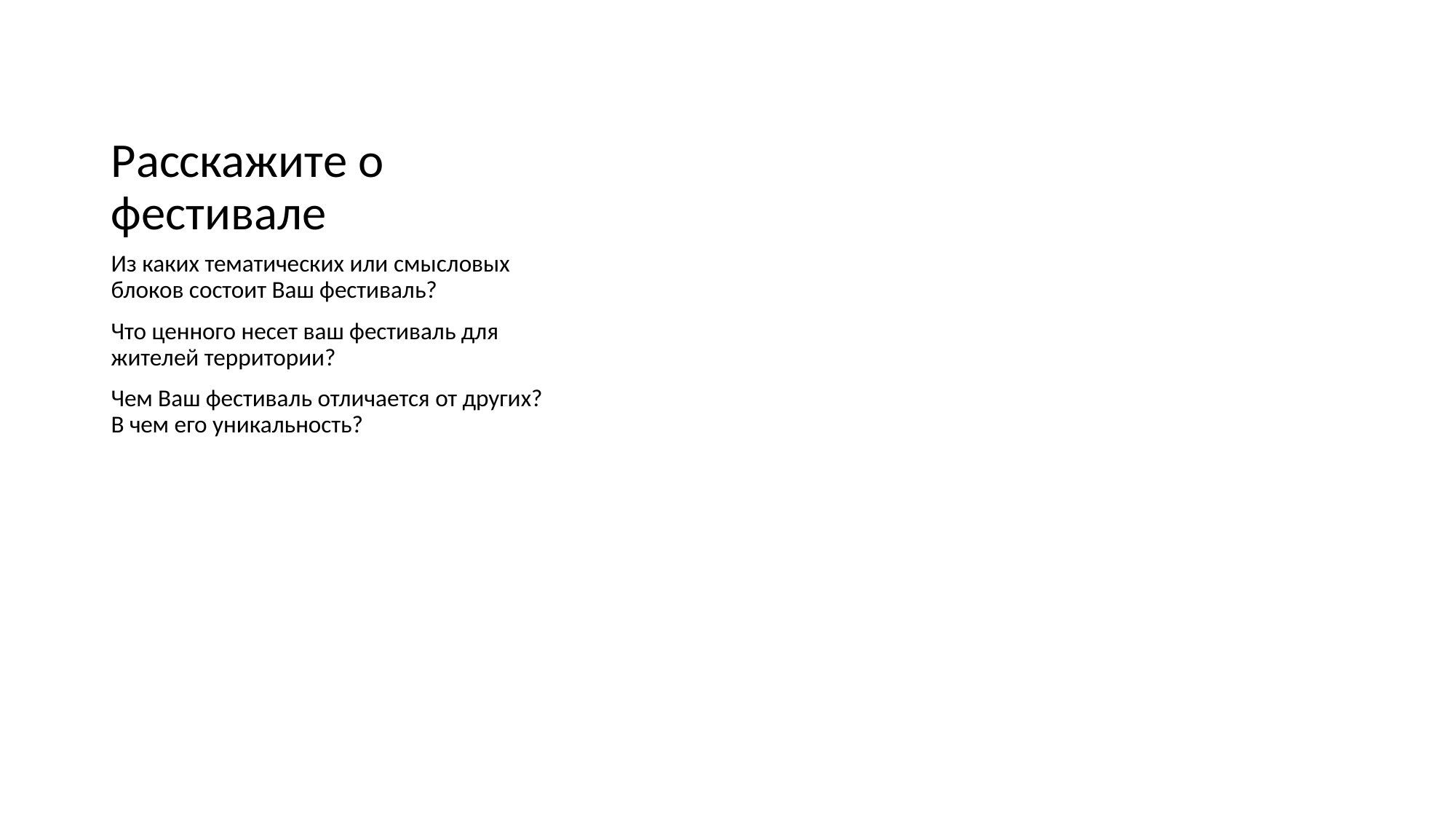

# Расскажите о фестивале

Из каких тематических или смысловых блоков состоит Ваш фестиваль?
Что ценного несет ваш фестиваль для жителей территории?
Чем Ваш фестиваль отличается от других? В чем его уникальность?